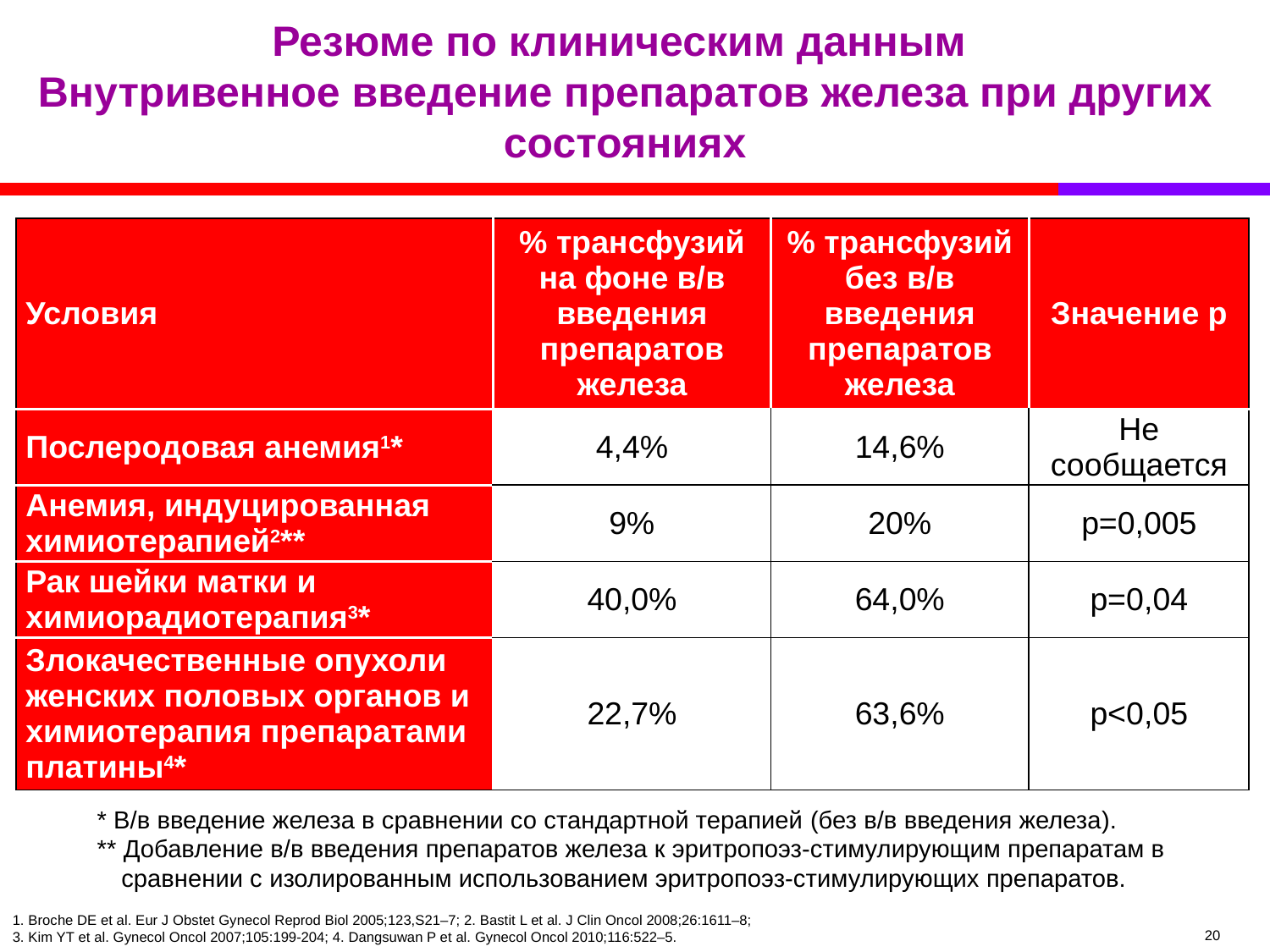

# Резюме по клиническим данным Внутривенное введение препаратов железа при других состояниях
| Условия | % трансфузий на фоне в/в введения препаратов железа | % трансфузий без в/в введения препаратов железа | Значение p |
| --- | --- | --- | --- |
| Послеродовая анемия1\* | 4,4% | 14,6% | Не сообщается |
| Анемия, индуцированная химиотерапией2\*\* | 9% | 20% | p=0,005 |
| Рак шейки матки и химиорадиотерапия3\* | 40,0% | 64,0% | p=0,04 |
| Злокачественные опухоли женских половых органов и химиотерапия препаратами платины4\* | 22,7% | 63,6% | p<0,05 |
* В/в введение железа в сравнении со стандартной терапией (без в/в введения железа).
** Добавление в/в введения препаратов железа к эритропоэз-стимулирующим препаратам в сравнении с изолированным использованием эритропоэз-стимулирующих препаратов.
1. Broche DE et al. Eur J Obstet Gynecol Reprod Biol 2005;123,S21–7; 2. Bastit L et al. J Clin Oncol 2008;26:1611–8;
3. Kim YT et al. Gynecol Oncol 2007;105:199-204; 4. Dangsuwan P et al. Gynecol Oncol 2010;116:522–5.